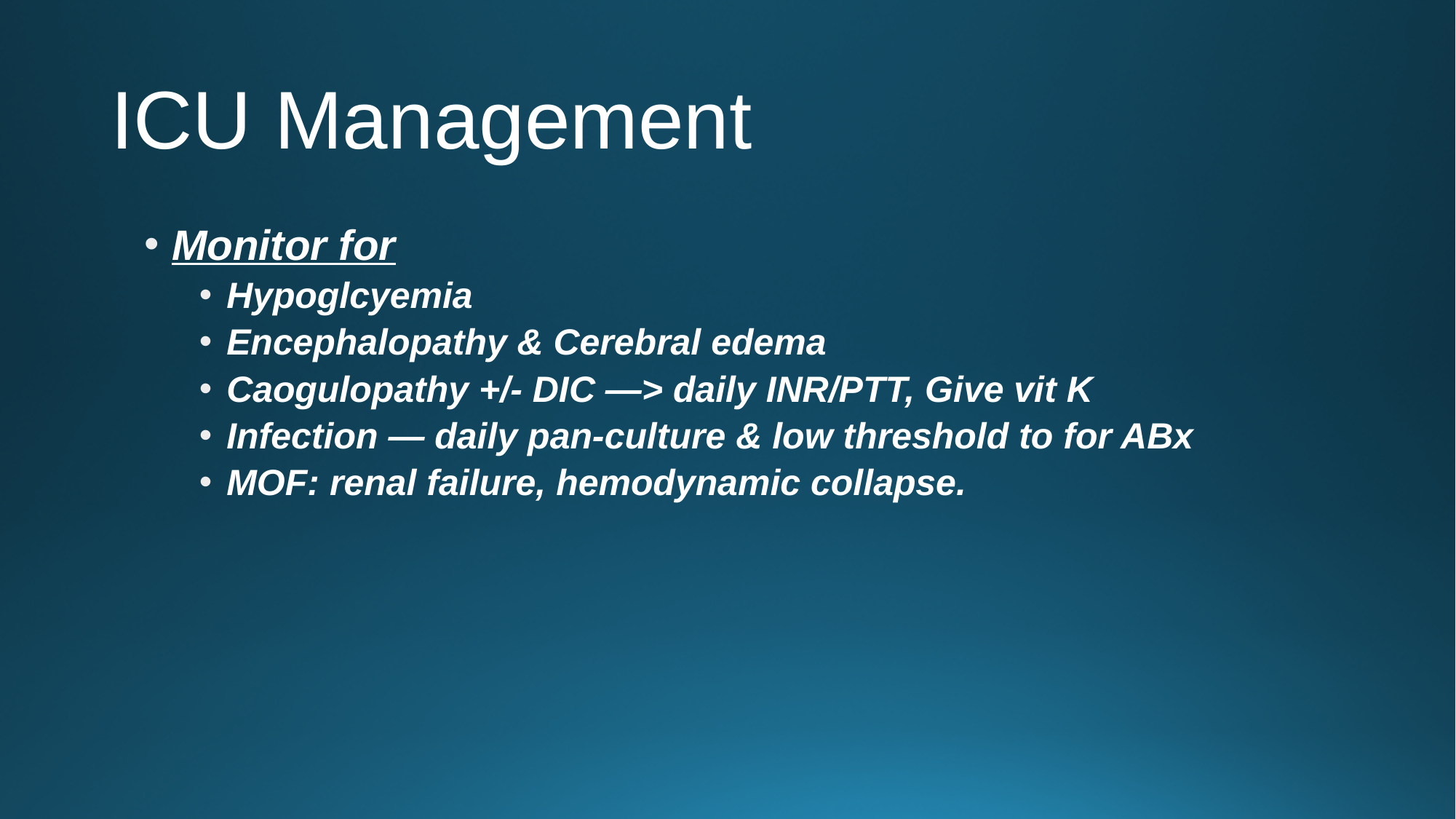

# ICU Management
Monitor for
Hypoglcyemia
Encephalopathy & Cerebral edema
Caogulopathy +/- DIC —> daily INR/PTT, Give vit K
Infection — daily pan-culture & low threshold to for ABx
MOF: renal failure, hemodynamic collapse.